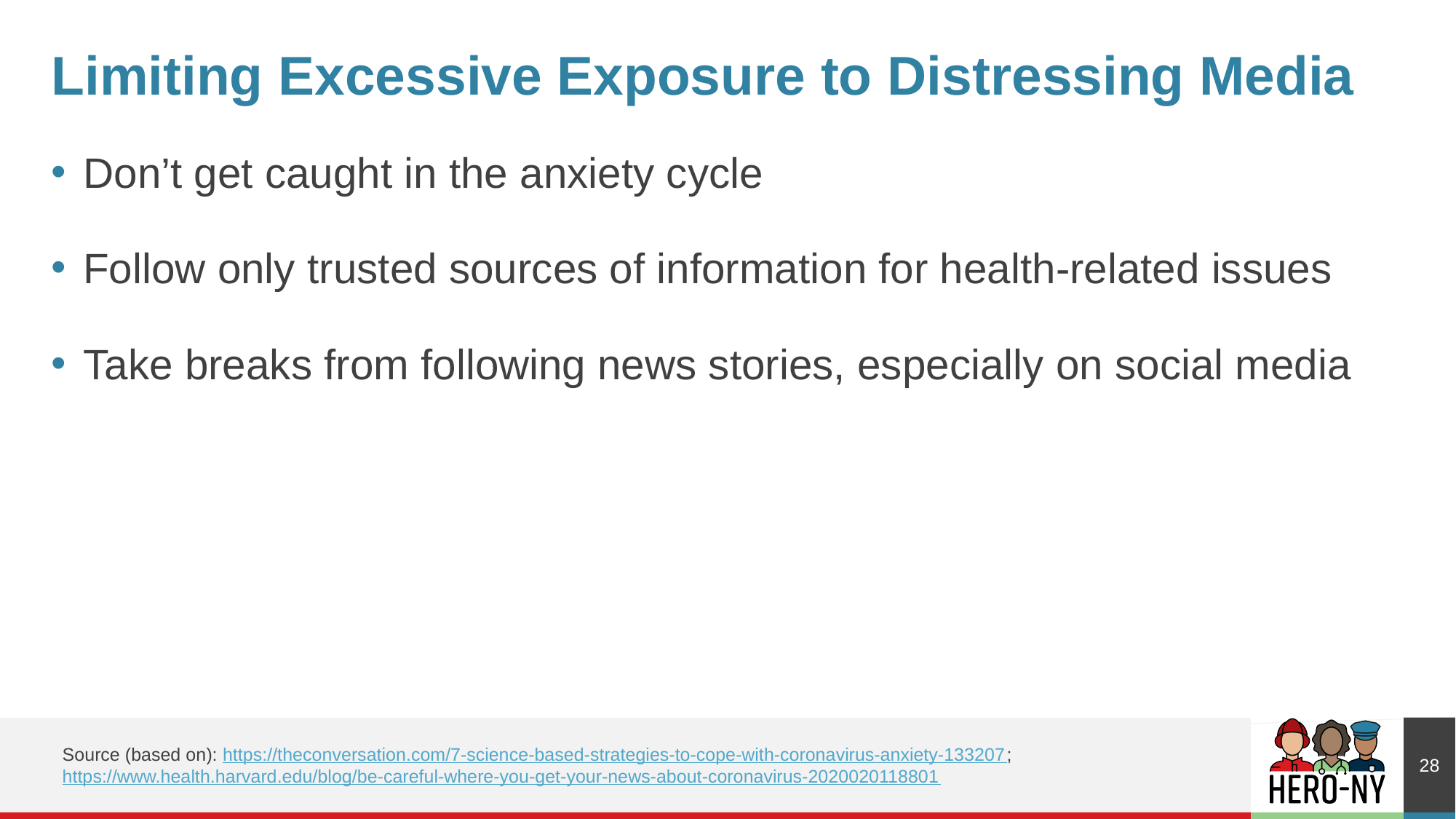

# Limiting Excessive Exposure to Distressing Media
Don’t get caught in the anxiety cycle

Follow only trusted sources of information for health-related issues

Take breaks from following news stories, especially on social media
28
Source (based on): https://theconversation.com/7-science-based-strategies-to-cope-with-coronavirus-anxiety-133207; https://www.health.harvard.edu/blog/be-careful-where-you-get-your-news-about-coronavirus-2020020118801